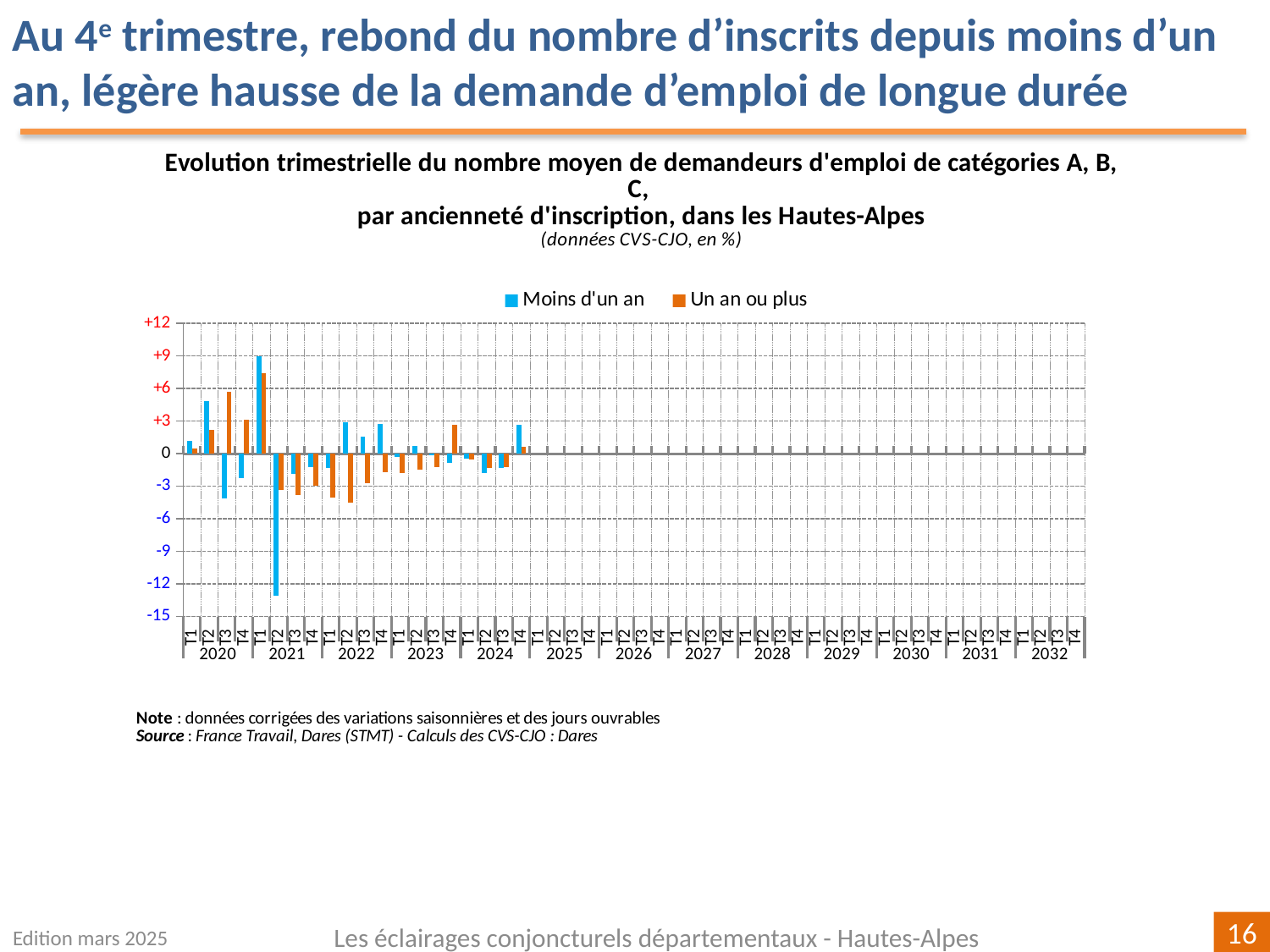

Au 4e trimestre, rebond du nombre d’inscrits depuis moins d’un an, légère hausse de la demande d’emploi de longue durée

[unsupported chart]

Edition mars 2025
Les éclairages conjoncturels départementaux - Hautes-Alpes
16